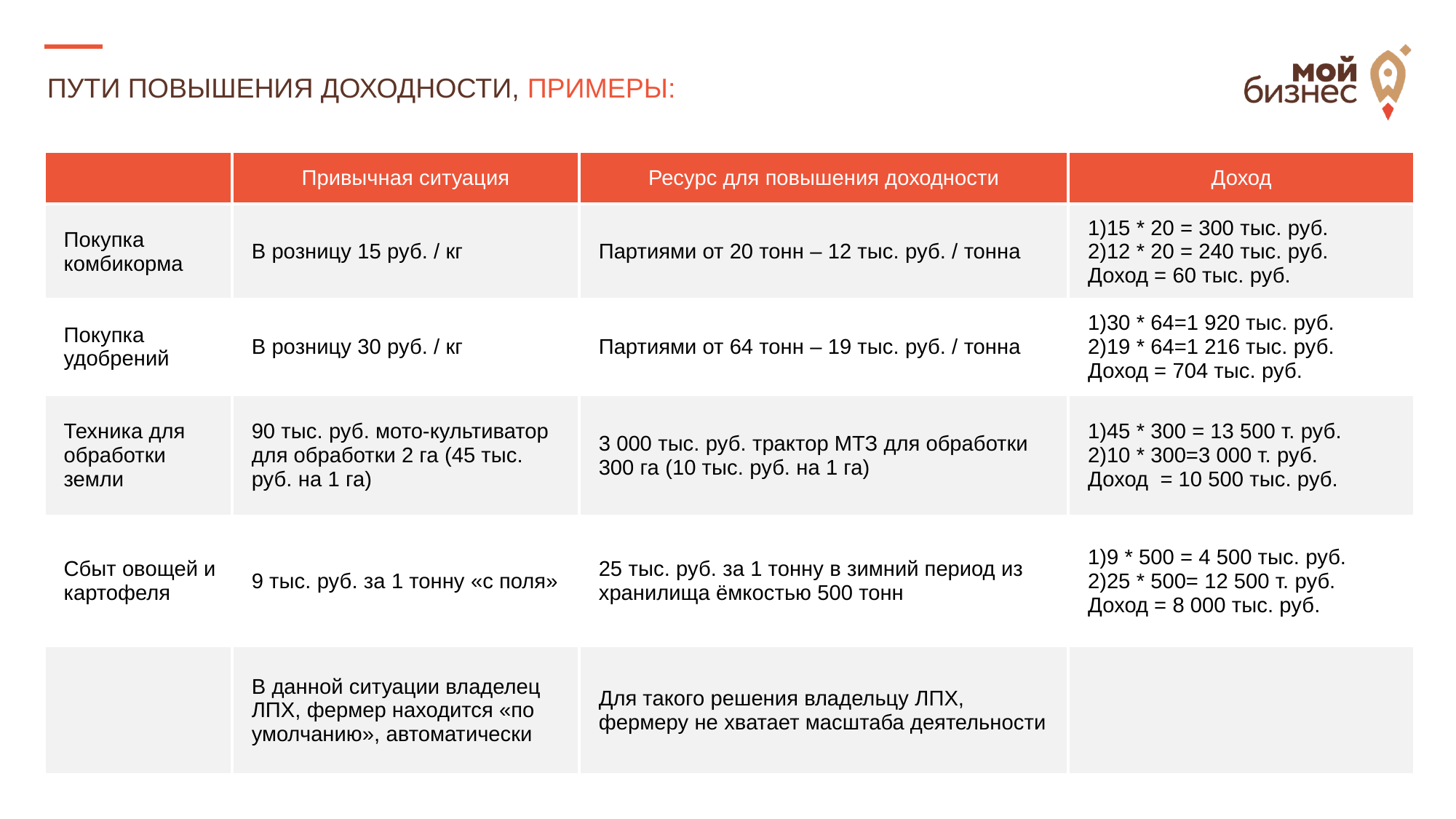

ПУТИ ПОВЫШЕНИЯ ДОХОДНОСТИ, ПРИМЕРЫ:
|  | Привычная ситуация | Ресурс для повышения доходности | Доход |
| --- | --- | --- | --- |
| Покупка комбикорма | В розницу 15 руб. / кг | Партиями от 20 тонн – 12 тыс. руб. / тонна | 15 \* 20 = 300 тыс. руб. 12 \* 20 = 240 тыс. руб. Доход = 60 тыс. руб. |
| Покупка удобрений | В розницу 30 руб. / кг | Партиями от 64 тонн – 19 тыс. руб. / тонна | 30 \* 64=1 920 тыс. руб. 19 \* 64=1 216 тыс. руб. Доход = 704 тыс. руб. |
| Техника для обработки земли | 90 тыс. руб. мото-культиватор для обработки 2 га (45 тыс. руб. на 1 га) | 3 000 тыс. руб. трактор МТЗ для обработки 300 га (10 тыс. руб. на 1 га) | 45 \* 300 = 13 500 т. руб. 10 \* 300=3 000 т. руб. Доход = 10 500 тыс. руб. |
| Сбыт овощей и картофеля | 9 тыс. руб. за 1 тонну «с поля» | 25 тыс. руб. за 1 тонну в зимний период из хранилища ёмкостью 500 тонн | 9 \* 500 = 4 500 тыс. руб. 25 \* 500= 12 500 т. руб. Доход = 8 000 тыс. руб. |
|  | В данной ситуации владелец ЛПХ, фермер находится «по умолчанию», автоматически | Для такого решения владельцу ЛПХ, фермеру не хватает масштаба деятельности |  |